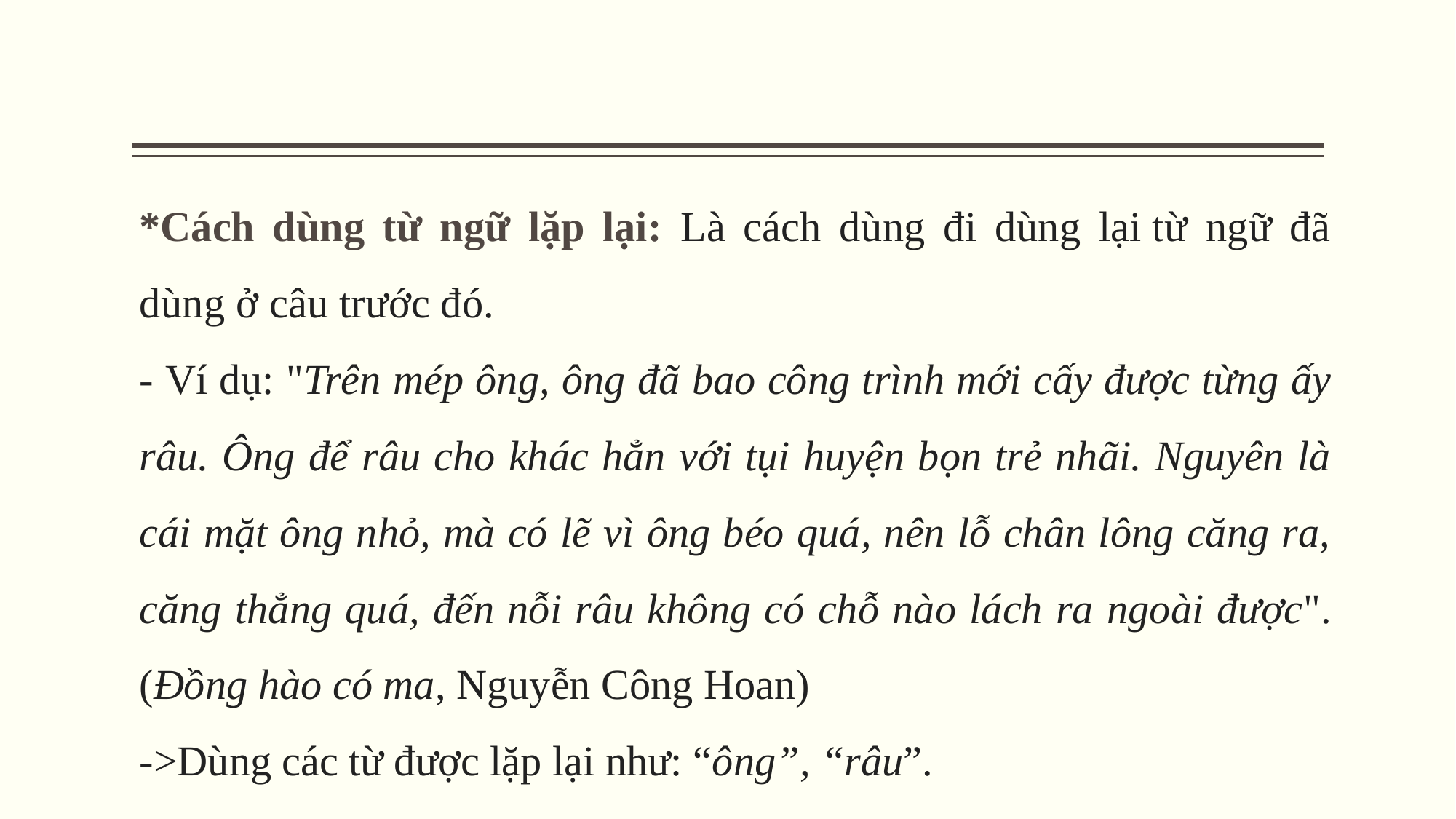

*Cách dùng từ ngữ lặp lại: Là cách dùng đi dùng lại từ ngữ đã dùng ở câu trước đó.
- Ví dụ: "Trên mép ông, ông đã bao công trình mới cấy được từng ấy râu. Ông để râu cho khác hẳn với tụi huyện bọn trẻ nhãi. Nguyên là cái mặt ông nhỏ, mà có lẽ vì ông béo quá, nên lỗ chân lông căng ra, căng thẳng quá, đến nỗi râu không có chỗ nào lách ra ngoài được". (Đồng hào có ma, Nguyễn Công Hoan)
->Dùng các từ được lặp lại như: “ông”, “râu”.